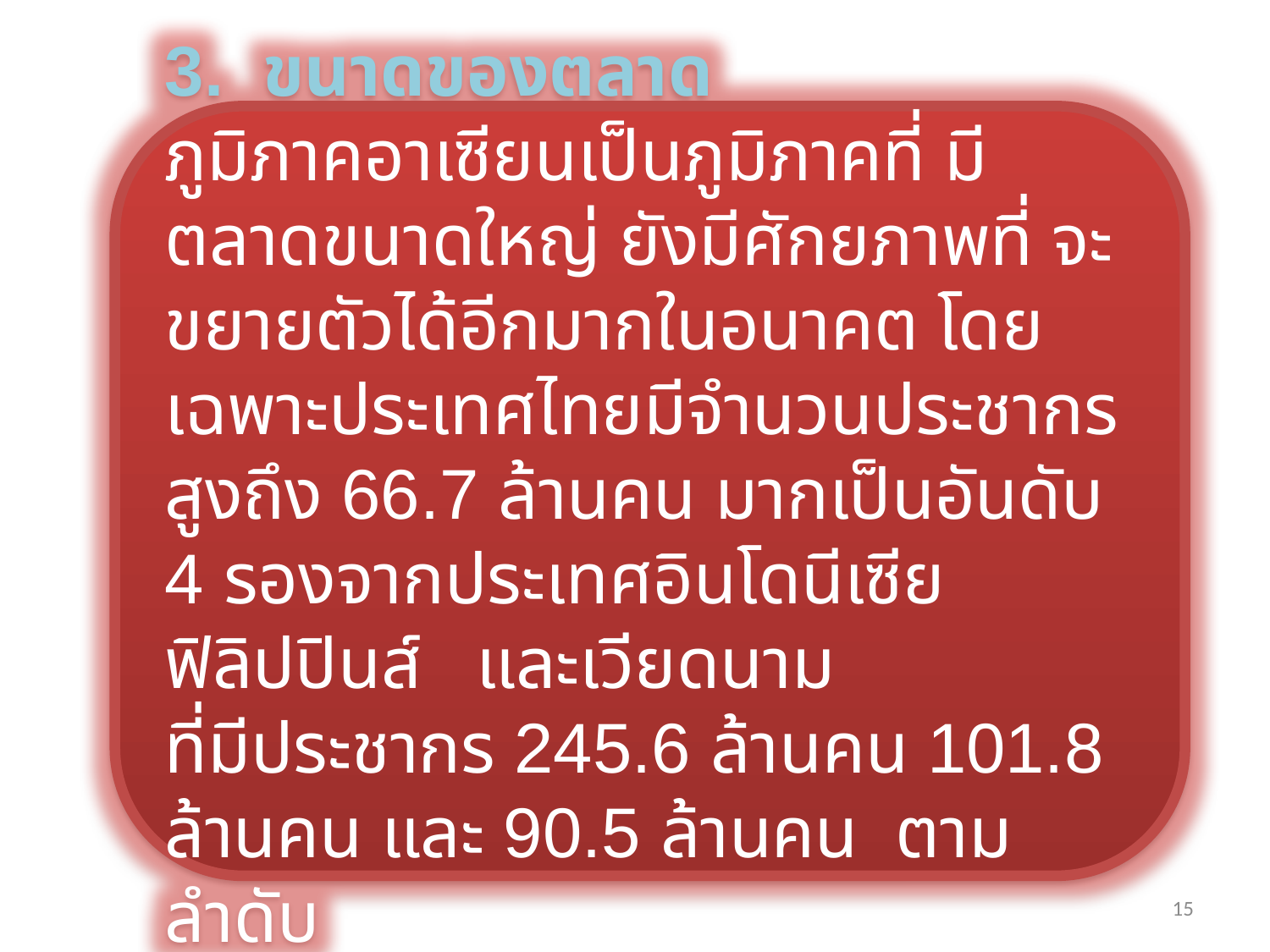

3.  ขนาดของตลาด
ภูมิภาคอาเซียนเป็นภูมิภาคที่ มีตลาดขนาดใหญ่ ยังมีศักยภาพที่ จะขยายตัวได้อีกมากในอนาคต โดยเฉพาะประเทศไทยมีจํานวนประชากรสูงถึง 66.7 ล้านคน มากเป็นอันดับ 4 รองจากประเทศอินโดนีเซีย   ฟิลิปปินส์   และเวียดนาม
ที่มีประชากร 245.6 ล้านคน 101.8 ล้านคน และ 90.5 ล้านคน  ตามลำดับ
15